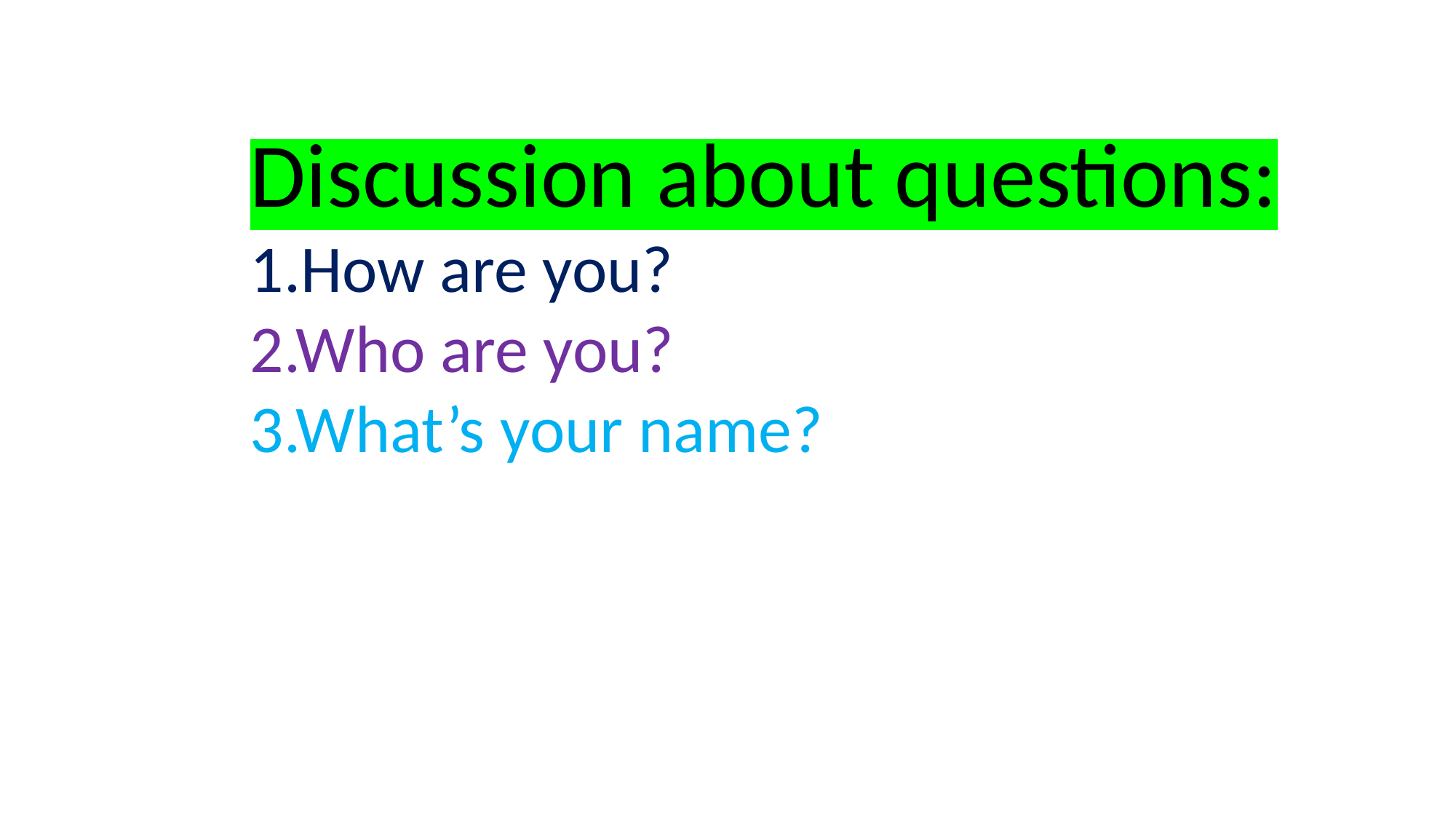

Discussion about questions:
1.How are you?
2.Who are you?
3.What’s your name?